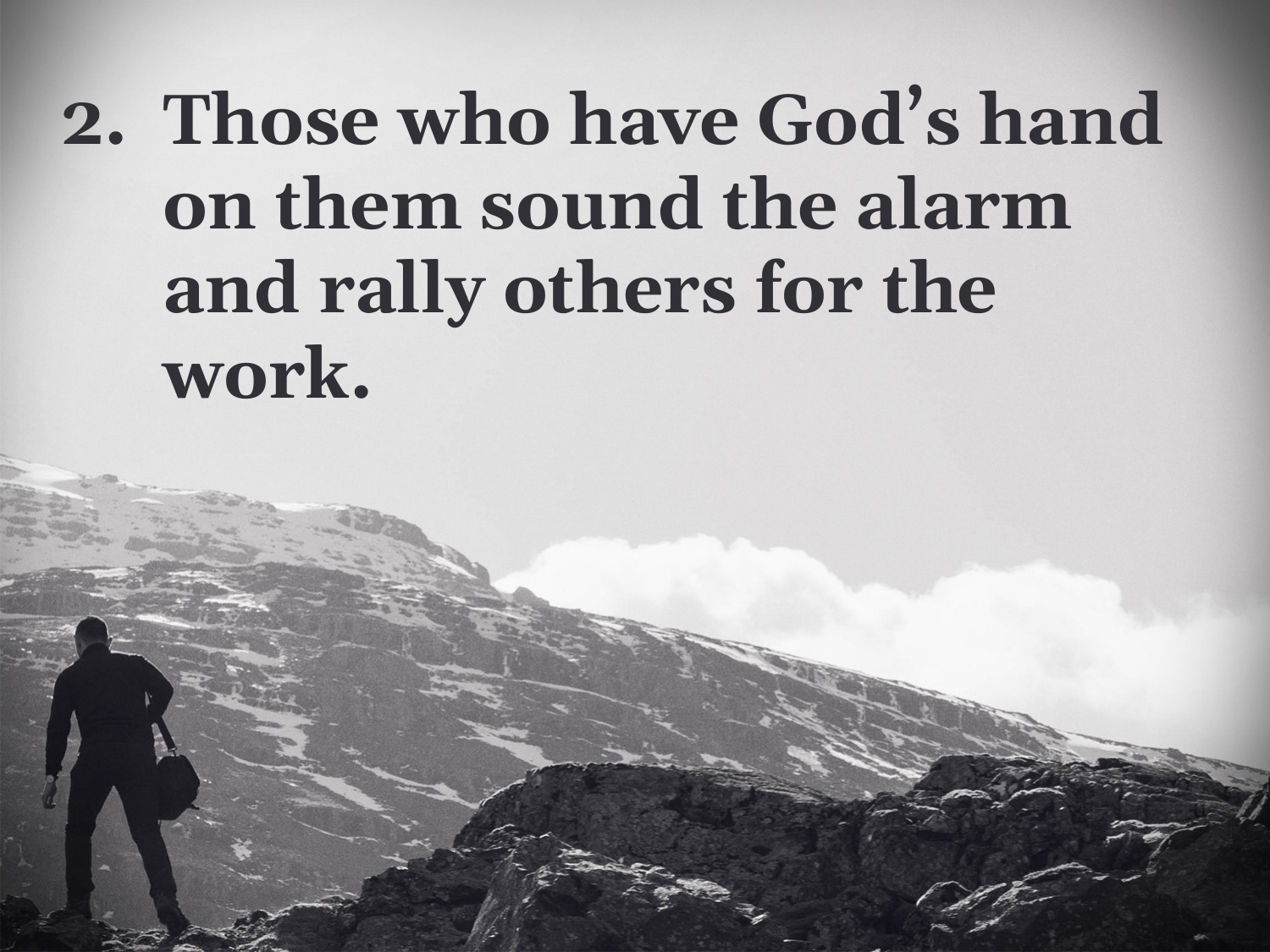

Those who have God’s hand on them sound the alarm and rally others for the work.